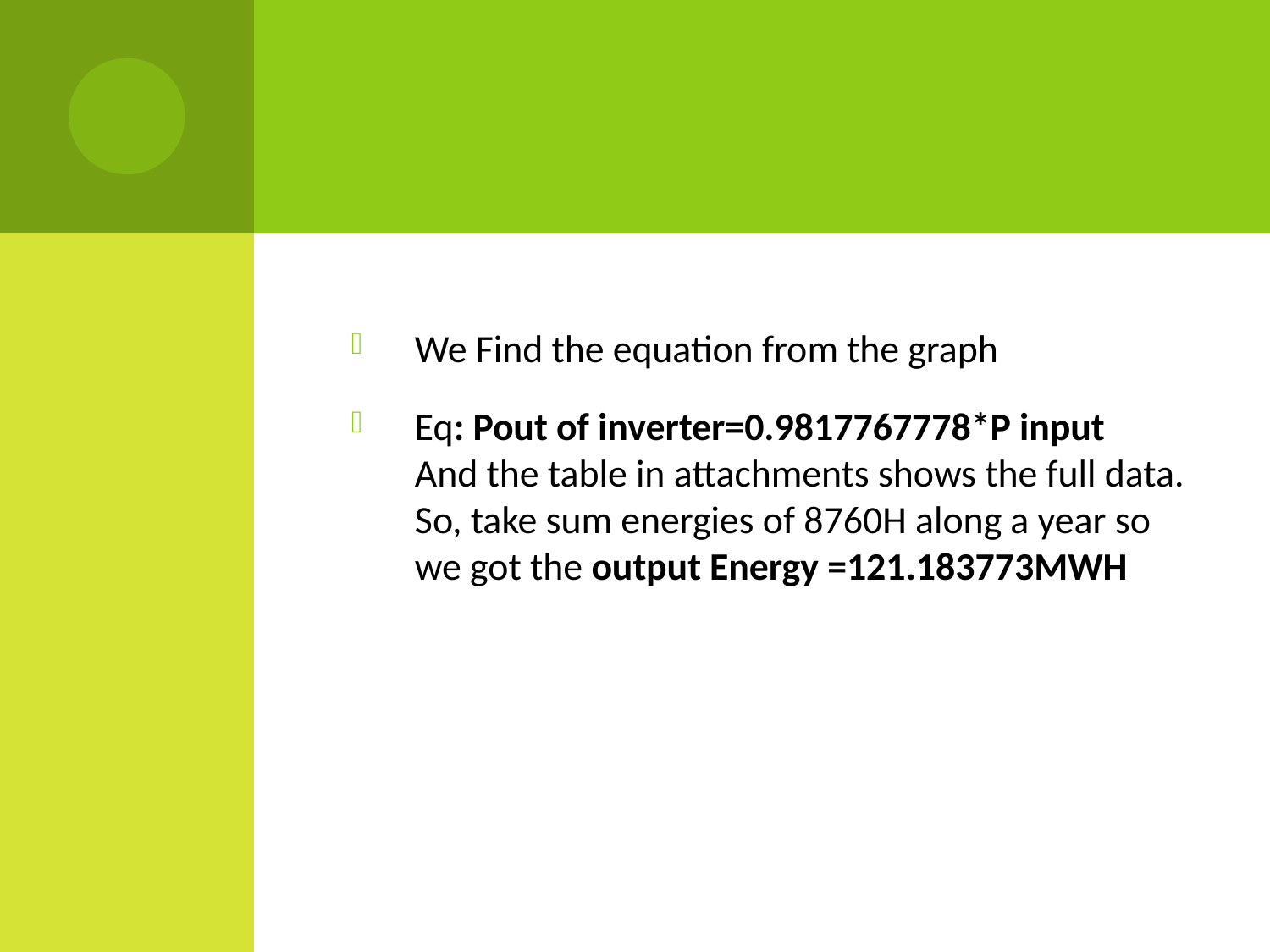

#
We Find the equation from the graph
Eq: Pout of inverter=0.9817767778*P input
And the table in attachments shows the full data.
So, take sum energies of 8760H along a year so  we got the output Energy =121.183773MWH